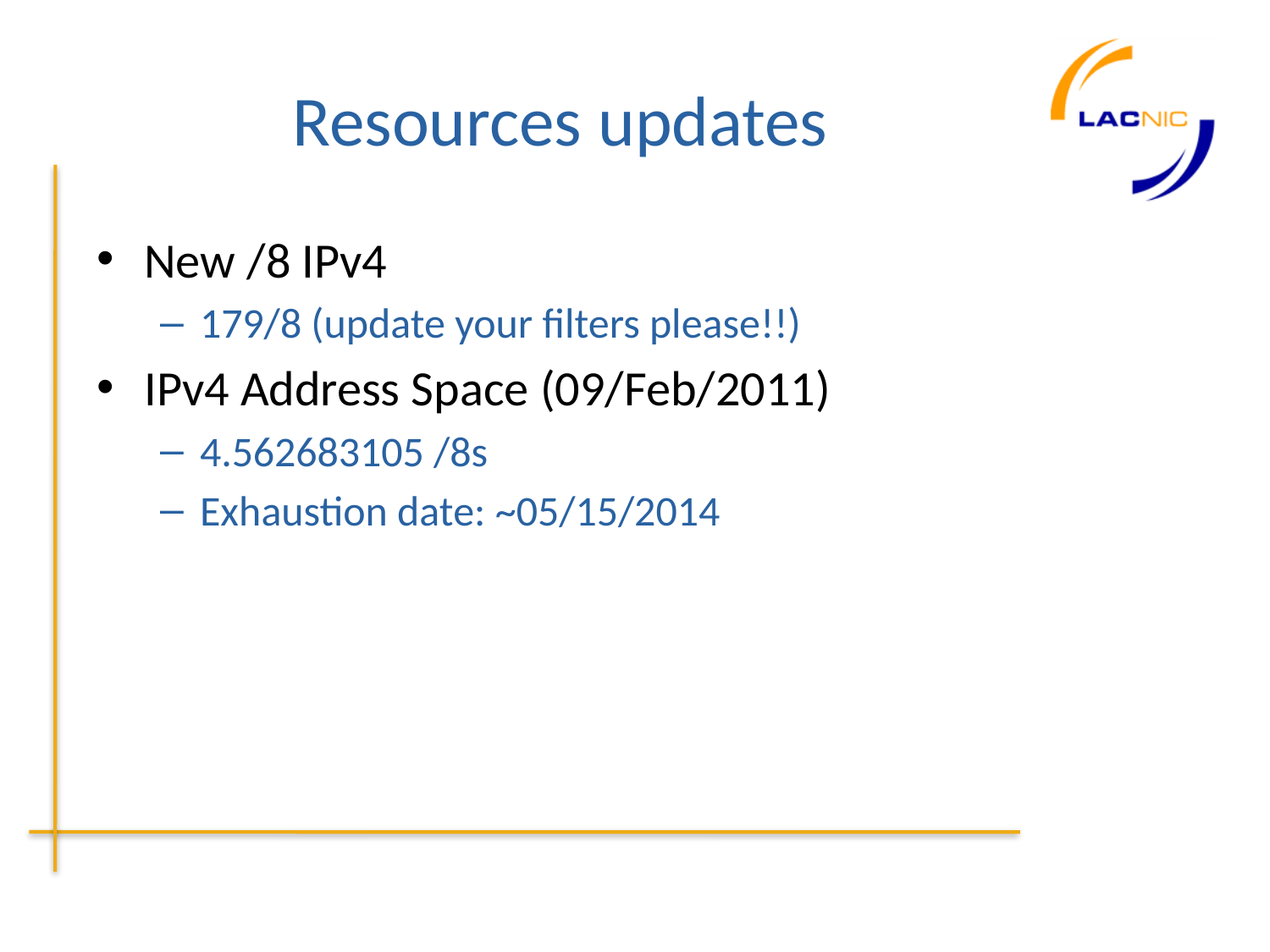

# Resources updates
New /8 IPv4
179/8 (update your filters please!!)
IPv4 Address Space (09/Feb/2011)
4.562683105 /8s
Exhaustion date: ~05/15/2014